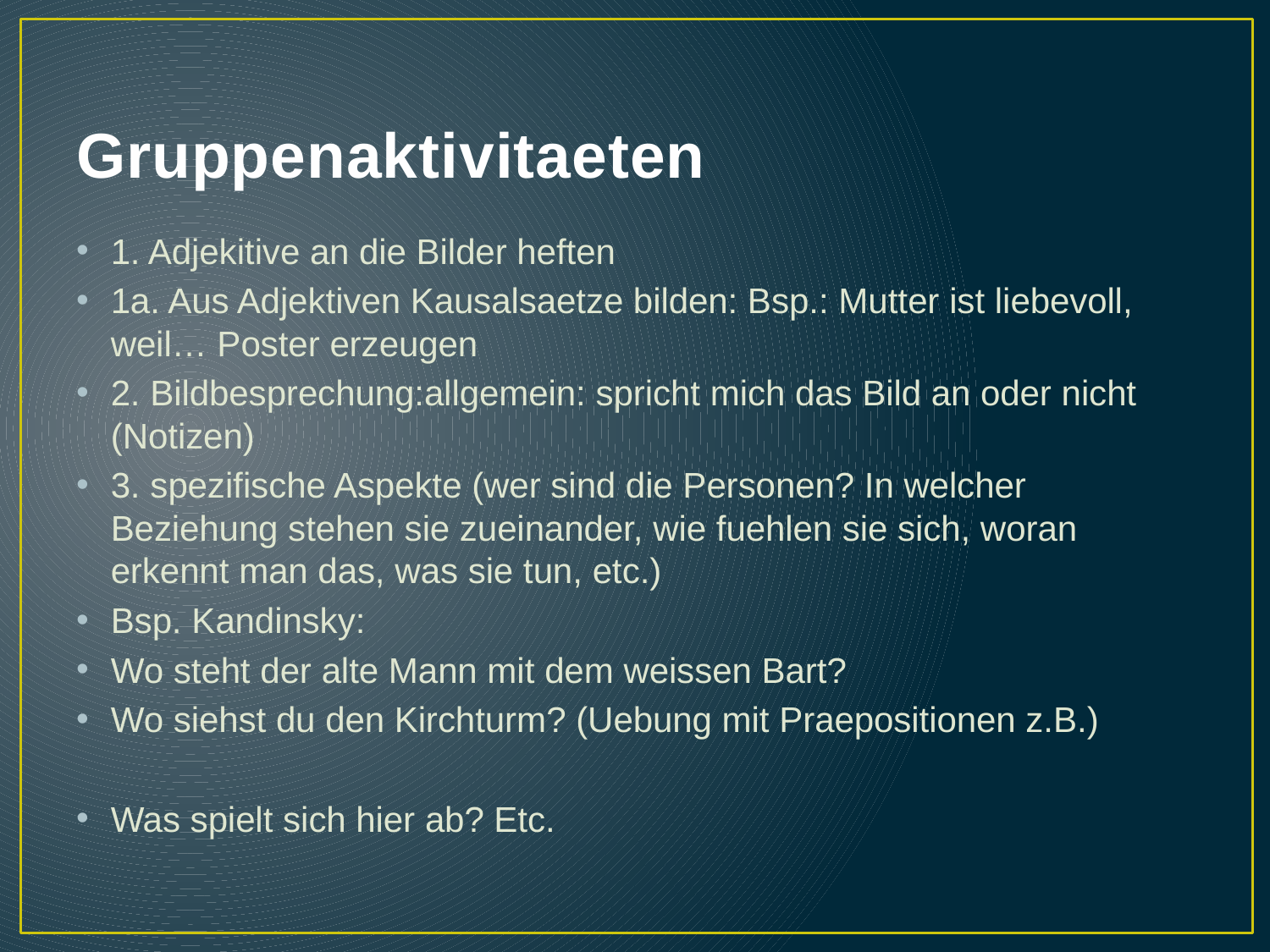

# Gruppenaktivitaeten
1. Adjekitive an die Bilder heften
1a. Aus Adjektiven Kausalsaetze bilden: Bsp.: Mutter ist liebevoll, weil… Poster erzeugen
2. Bildbesprechung:allgemein: spricht mich das Bild an oder nicht (Notizen)
3. spezifische Aspekte (wer sind die Personen? In welcher Beziehung stehen sie zueinander, wie fuehlen sie sich, woran erkennt man das, was sie tun, etc.)
Bsp. Kandinsky:
Wo steht der alte Mann mit dem weissen Bart?
Wo siehst du den Kirchturm? (Uebung mit Praepositionen z.B.)

Was spielt sich hier ab? Etc.